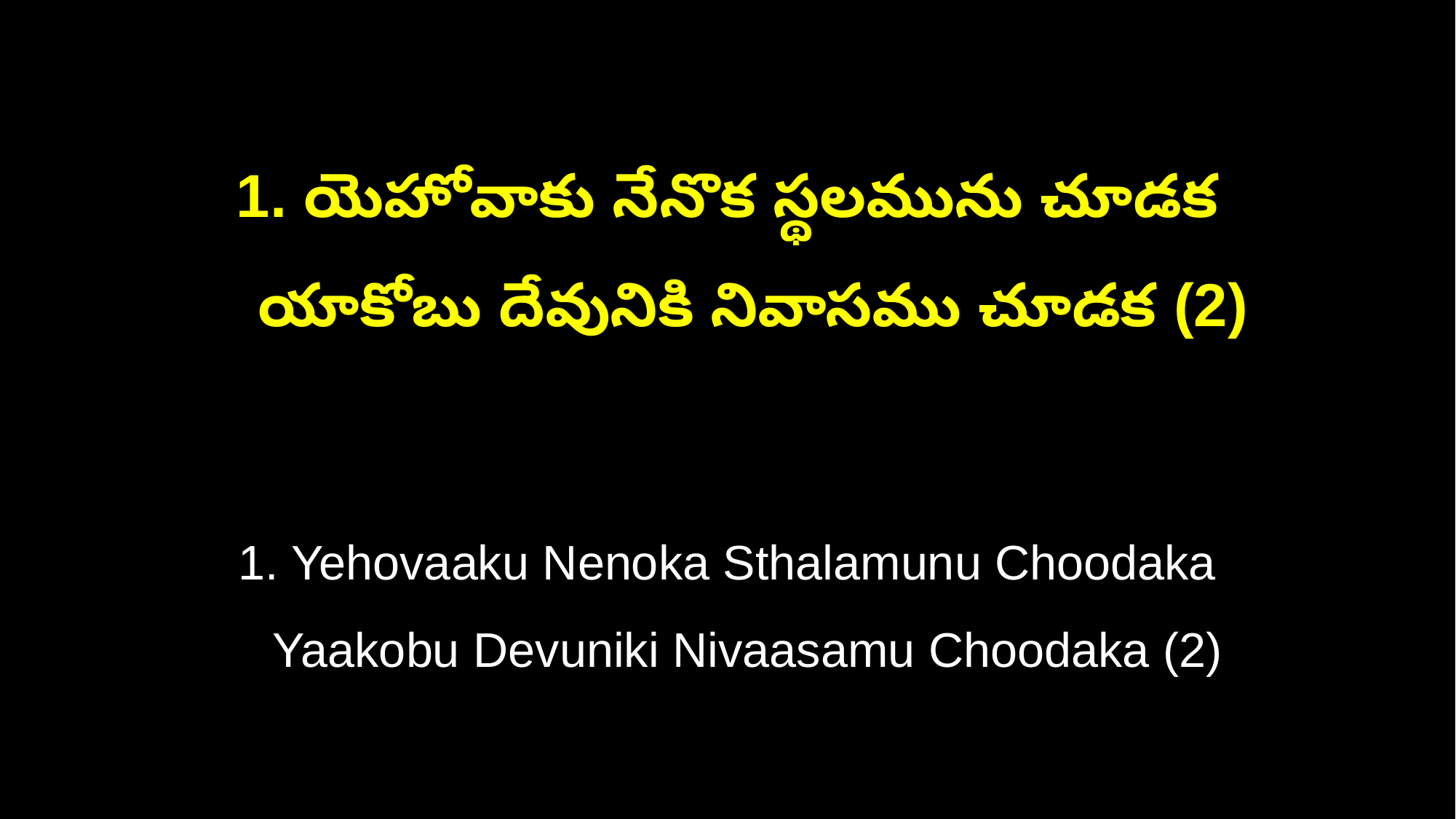

1. యెహోవాకు నేనొక స్థలమును చూడక
   యాకోబు దేవునికి నివాసము చూడక (2)
1. Yehovaaku Nenoka Sthalamunu Choodaka
   Yaakobu Devuniki Nivaasamu Choodaka (2)